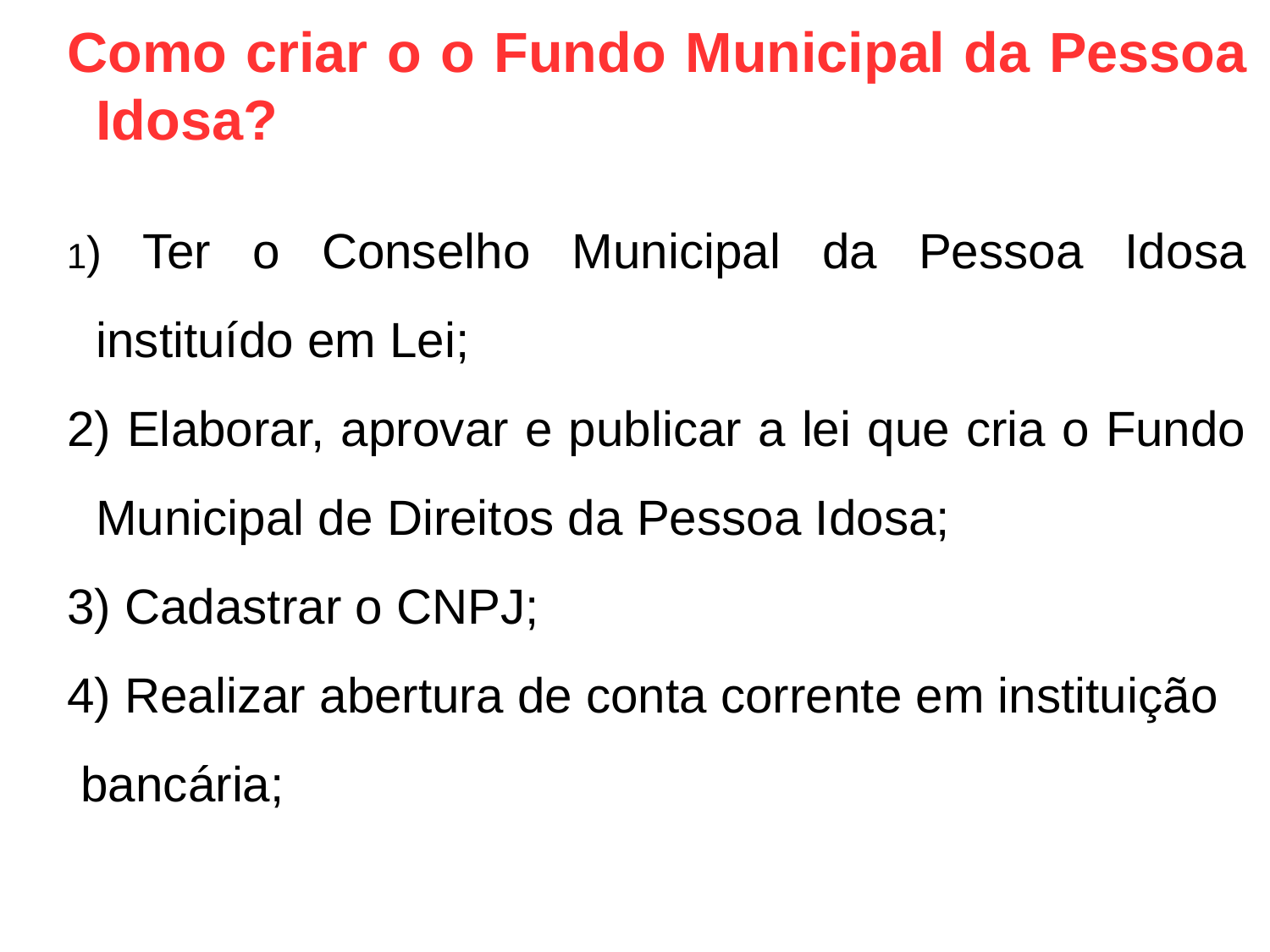

Como criar o o Fundo Municipal da Pessoa Idosa?

1) Ter o Conselho Municipal da Pessoa Idosa instituído em Lei;
2) Elaborar, aprovar e publicar a lei que cria o Fundo Municipal de Direitos da Pessoa Idosa;
3) Cadastrar o CNPJ;
4) Realizar abertura de conta corrente em instituição
 bancária;